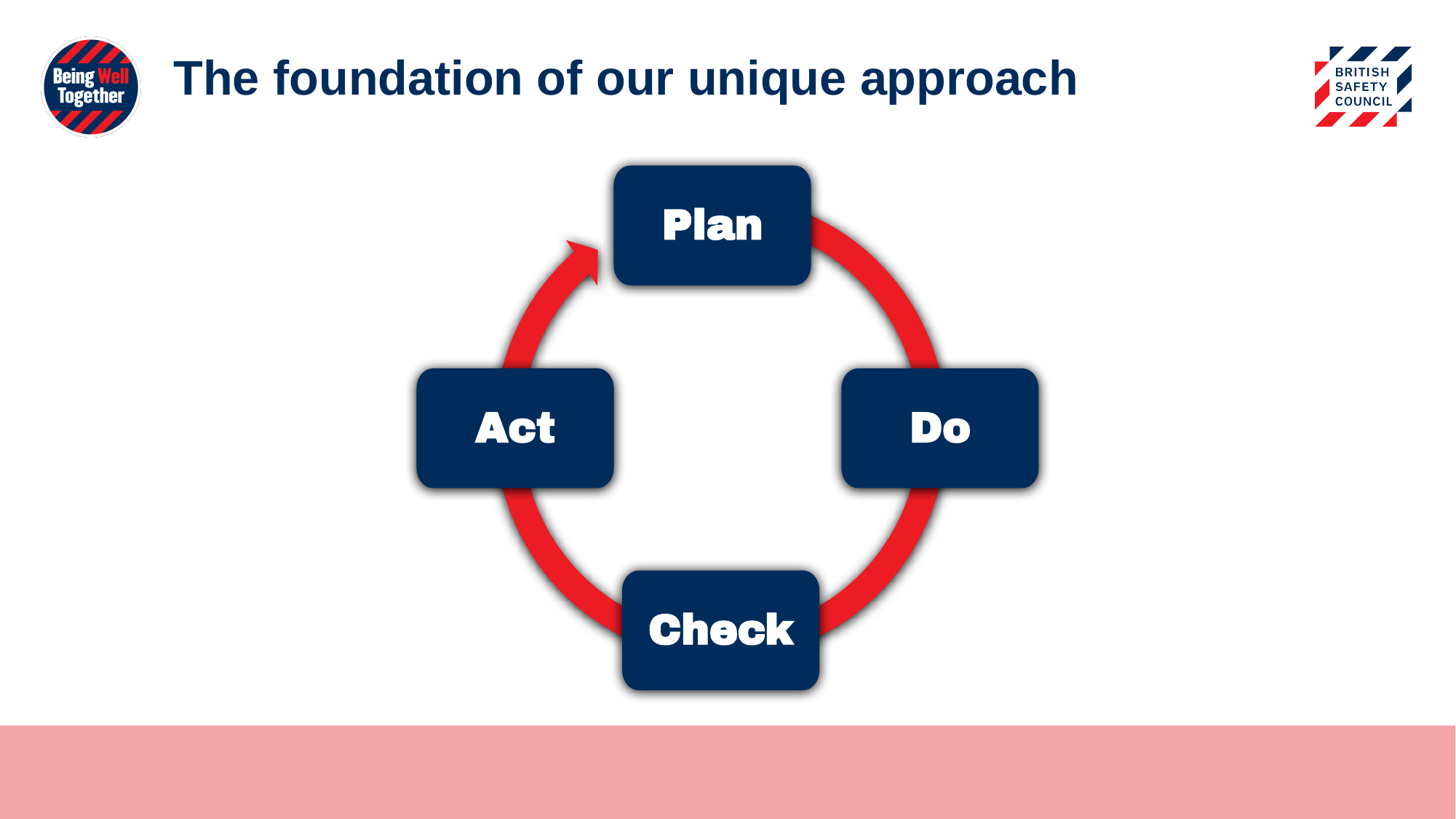

The foundation of our unique approach
Plan

Act
Do
Check